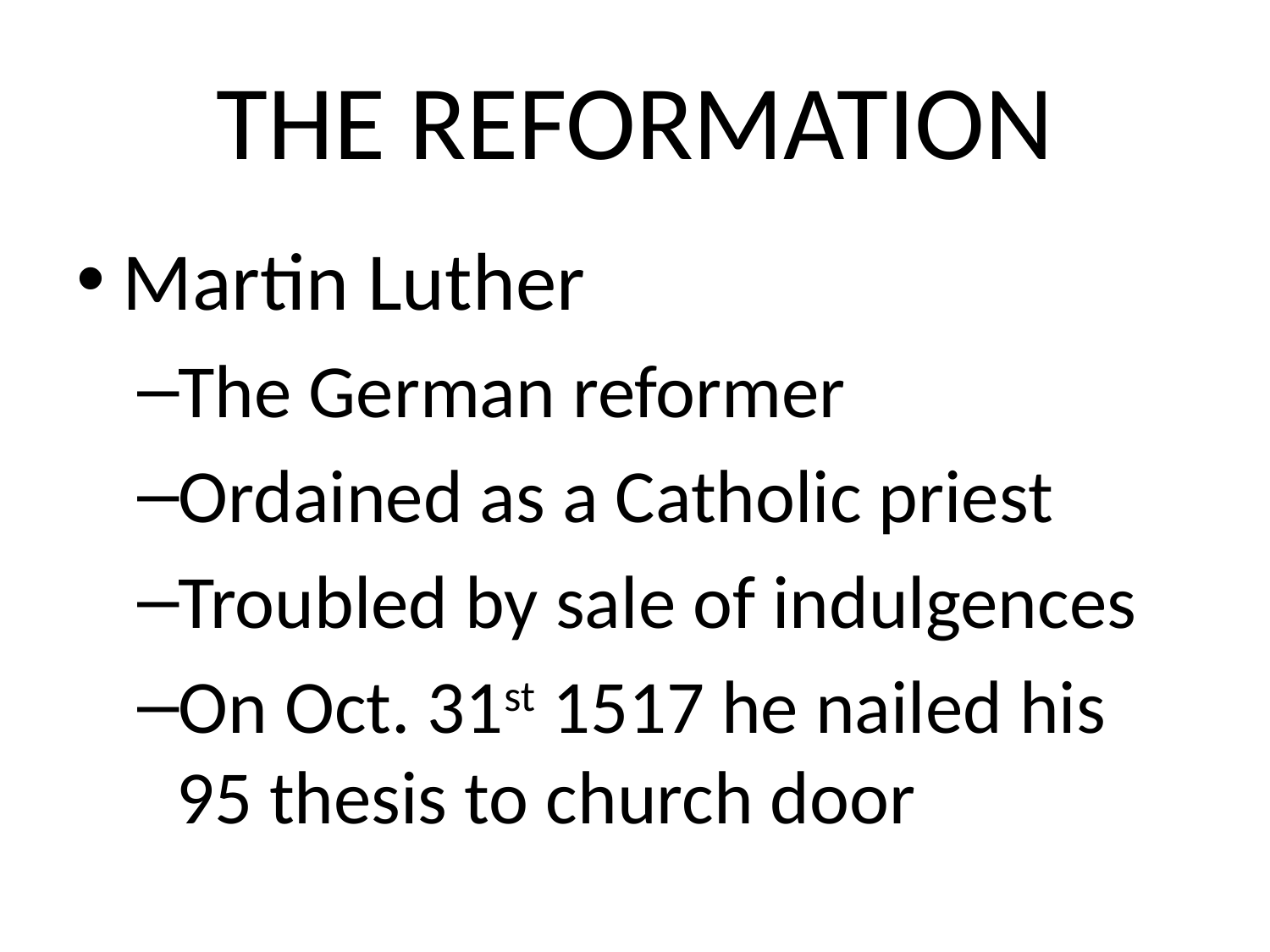

# THE REFORMATION
Martin Luther
The German reformer
Ordained as a Catholic priest
Troubled by sale of indulgences
On Oct. 31st 1517 he nailed his 95 thesis to church door